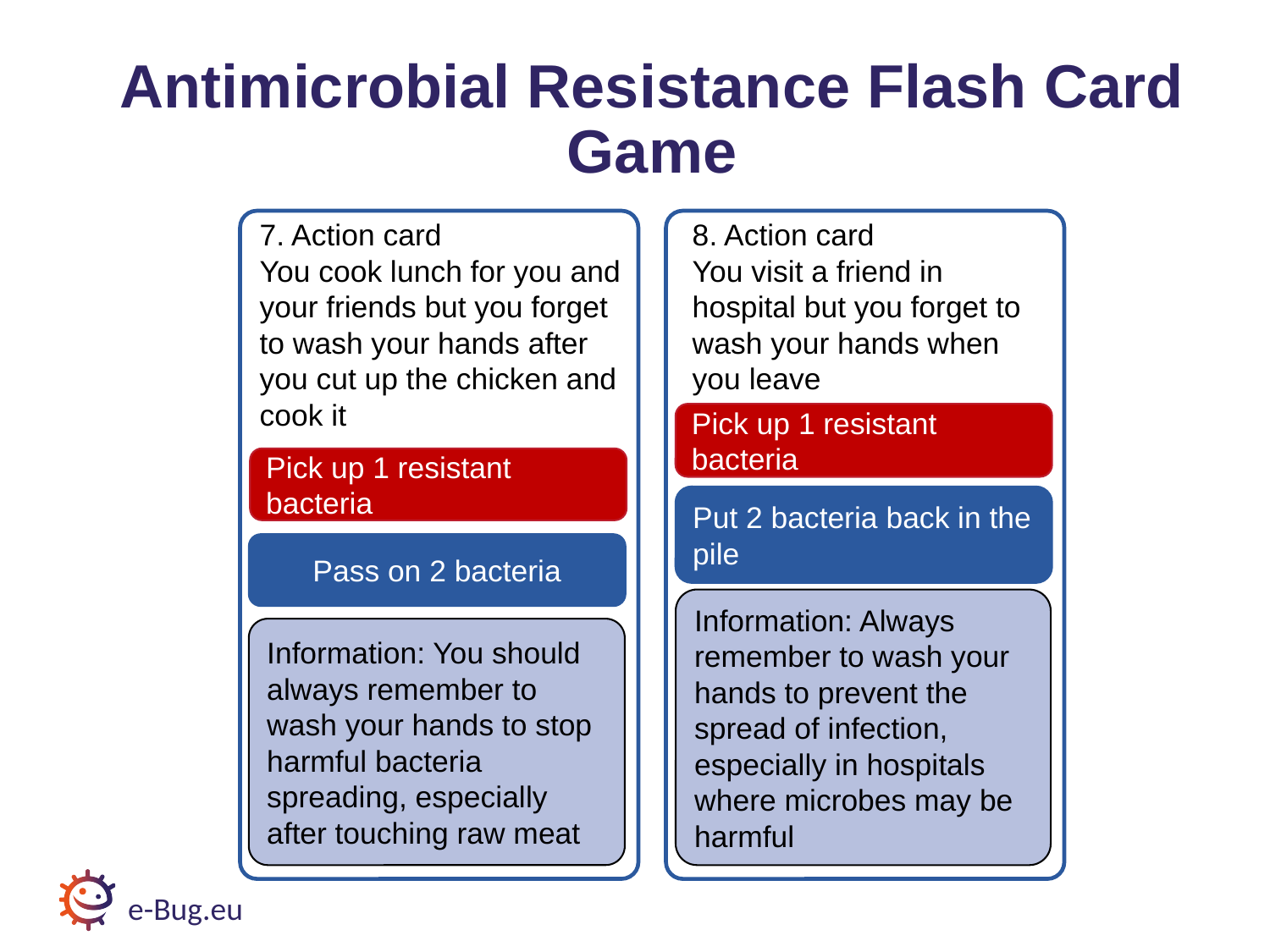

# AMR Flash Card Game 5
Antimicrobial Resistance Flash Card Game
7. Action card
You cook lunch for you and your friends but you forget to wash your hands after you cut up the chicken and cook it
8. Action card
You visit a friend in hospital but you forget to wash your hands when you leave

Pick up 1 resistant bacteria
Pick up 1 resistant bacteria
Put 2 bacteria back in the pile
Pass on 2 bacteria
Information: Always remember to wash your hands to prevent the spread of infection, especially in hospitals where microbes may be harmful
Information: You should always remember to wash your hands to stop harmful bacteria spreading, especially after touching raw meat
e-Bug.eu